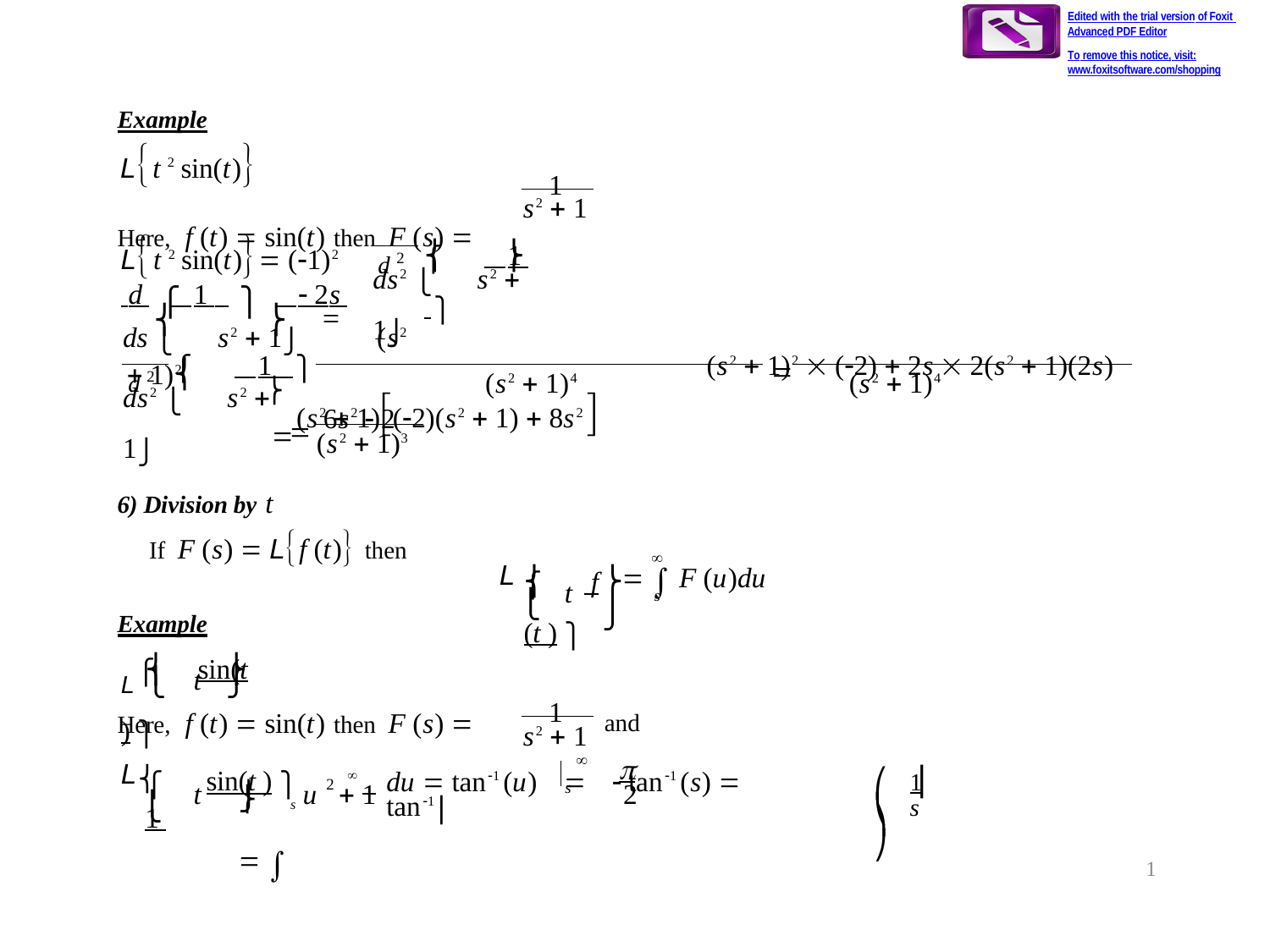

Edited with the trial version of Foxit Advanced PDF Editor
To remove this notice, visit:
www.foxitsoftware.com/shopping
Example
L{t 2 sin(t)}
Here,  f (t) = sin(t) then  F (s) =
1

s2  + 1
d 2
⎧   1   ⎫
L{t 2 sin(t)}= (−1)2
⎨	⎬

ds2  ⎩s2  + 1⎭
 d 	   1   	   − 2s
⎨	⎬ =
⎧	⎫
ds ⎩s2  + 1⎭	(s2  + 1)2
⎧   1   ⎫	(s2  + 1)2  × (−2) + 2s × 2(s2  + 1)(2s)	(s2  + 1)[(−2)(s2  + 1) + 8s2 ]
d 2
⎬ =
=
⎨

ds2  ⎩s2  + 1⎭
(s2  + 1)4	(s2  + 1)4
6s2  − 2
=

(s2  + 1)3
6) Division by t
If  F (s) = L{f (t)} then
∞
⎧ f (t ) ⎫
= ∫ F (u)du
⎭
L
⎩
⎨
⎬
t
s
Example
L⎧sin(t ) ⎫
⎨	⎬
t
⎩	⎭
1
Here,  f (t) = sin(t) then  F (s) =
and

s2  + 1
⎧sin(t ) ⎫	∞    1
π
⎛ 1 ⎞
∞
du = tan−1 (u)	=	− tan−1 (s) = tan−1 ⎜

⎬ = ∫
L⎨
⎩
⎟
2
s  u	+ 1
2
⎝ s ⎠
t
s
⎭
1